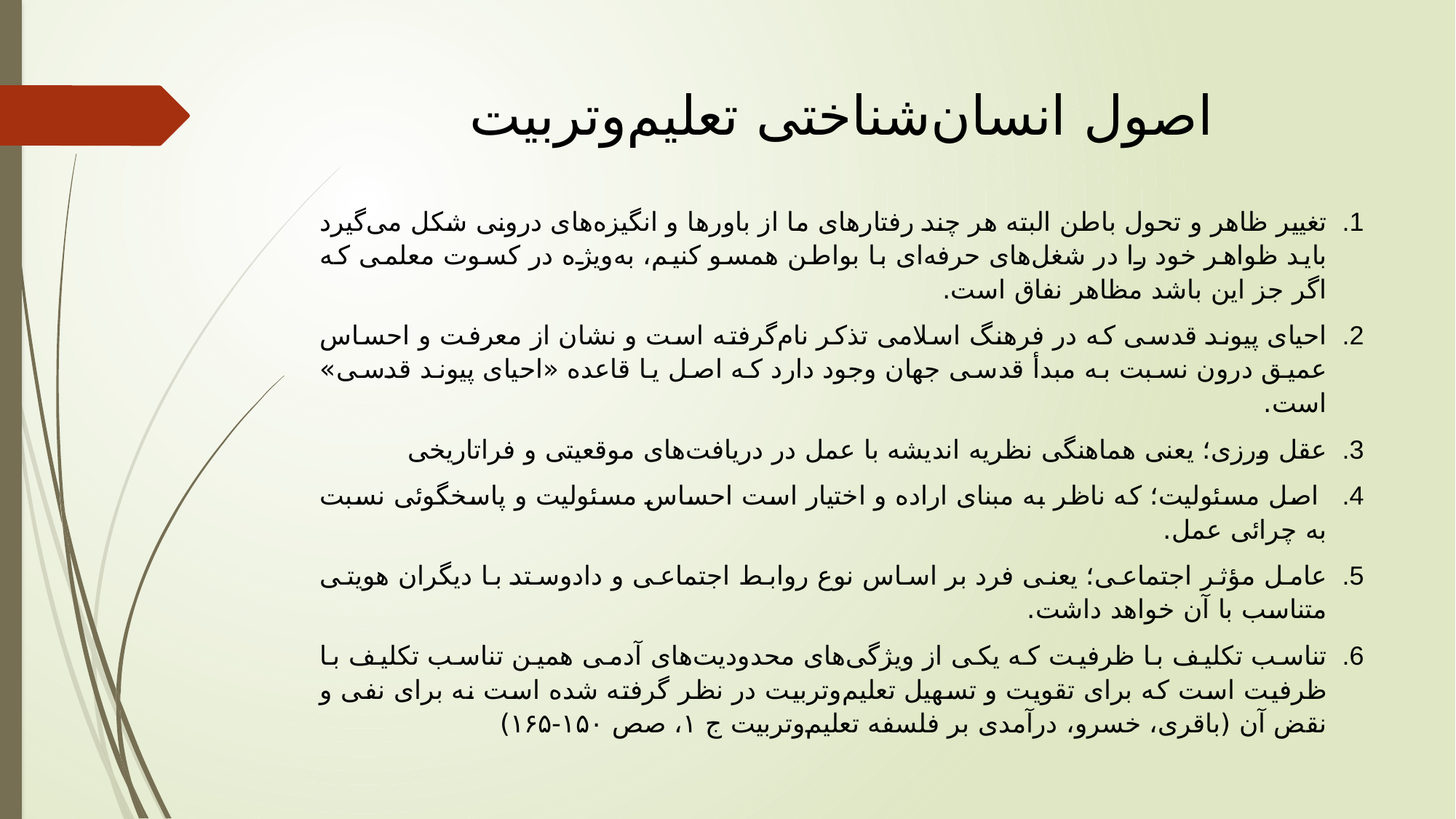

# اصول انسان‌شناختی تعلیم‌وتربیت
تغییر ظاهر و تحول باطن البته هر چند رفتارهای ما از باورها و انگیزه‌های درونی شکل می‌گیرد باید ظواهر خود را در شغل‌های حرفه‌ای با بواطن همسو کنیم، به‌ویژه در کسوت معلمی که اگر جز این باشد مظاهر نفاق است.
احیای پیوند قدسی که در فرهنگ اسلامی تذکر نام‌گرفته است و نشان از معرفت و احساس عمیق درون نسبت به مبدأ قدسی جهان وجود دارد که اصل یا قاعده «احیای پیوند قدسی» است.
عقل ورزی؛ یعنی هماهنگی نظریه اندیشه با عمل در دریافت‌های موقعیتی و فراتاریخی
 اصل مسئولیت؛ که ناظر به مبنای اراده و اختیار است احساس مسئولیت و پاسخگوئی نسبت به چرائی عمل.
عامل مؤثر اجتماعی؛ یعنی فرد بر اساس نوع روابط اجتماعی و دادوستد با دیگران هویتی متناسب با آن خواهد داشت.
تناسب تکلیف با ظرفیت که یکی از ویژگی‌های محدودیت‌های آدمی همین تناسب تکلیف با ظرفیت است که برای تقویت و تسهیل تعلیم‌وتربیت در نظر گرفته شده است نه برای نفی و نقض آن (باقری، خسرو، درآمدی بر فلسفه تعلیم‌وتربیت ج ۱، صص ۱۵۰-۱۶۵)